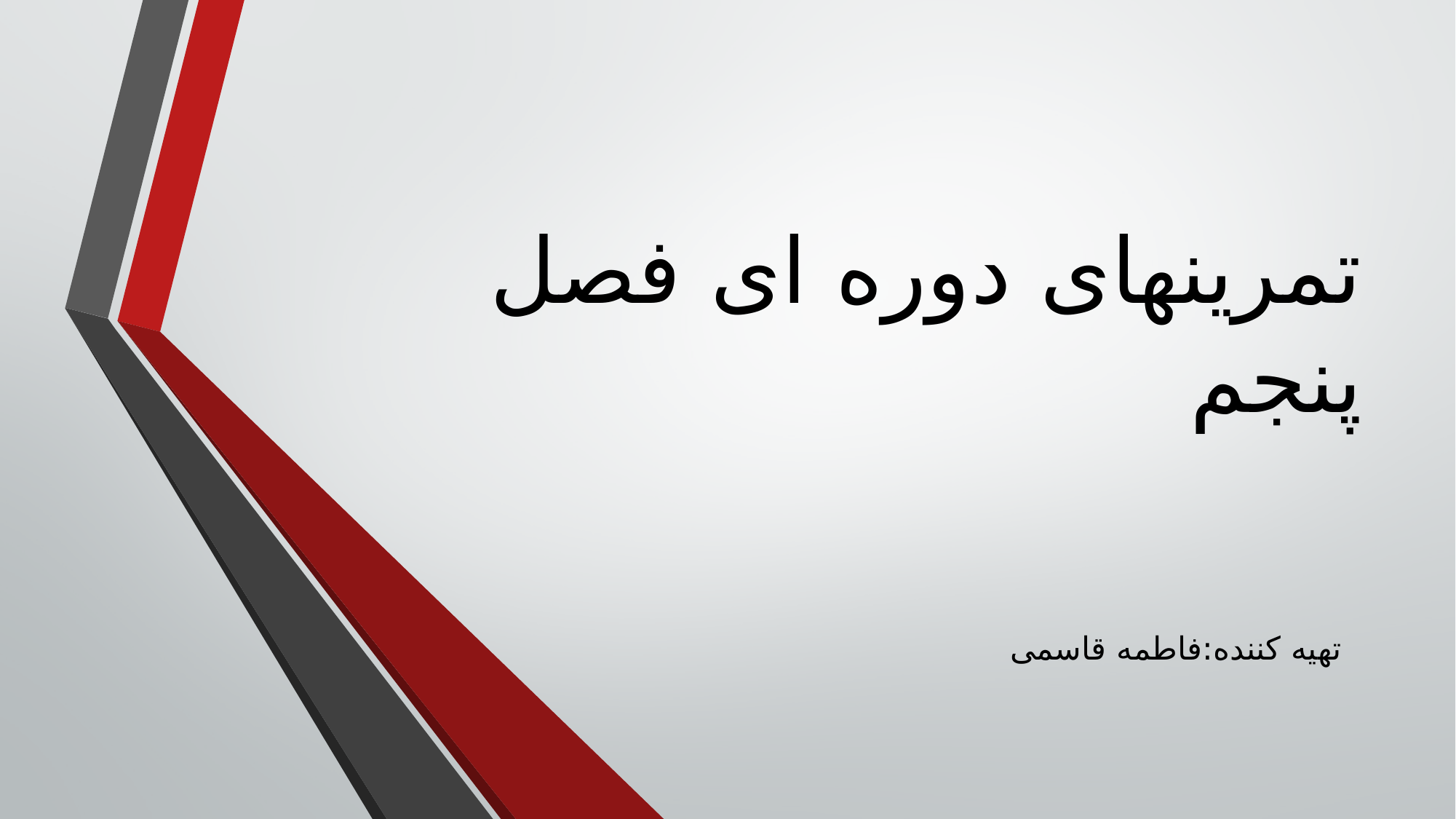

# تمرینهای دوره ای فصل پنجم

                                                                                     تهیه کننده:فاطمه قاسمی